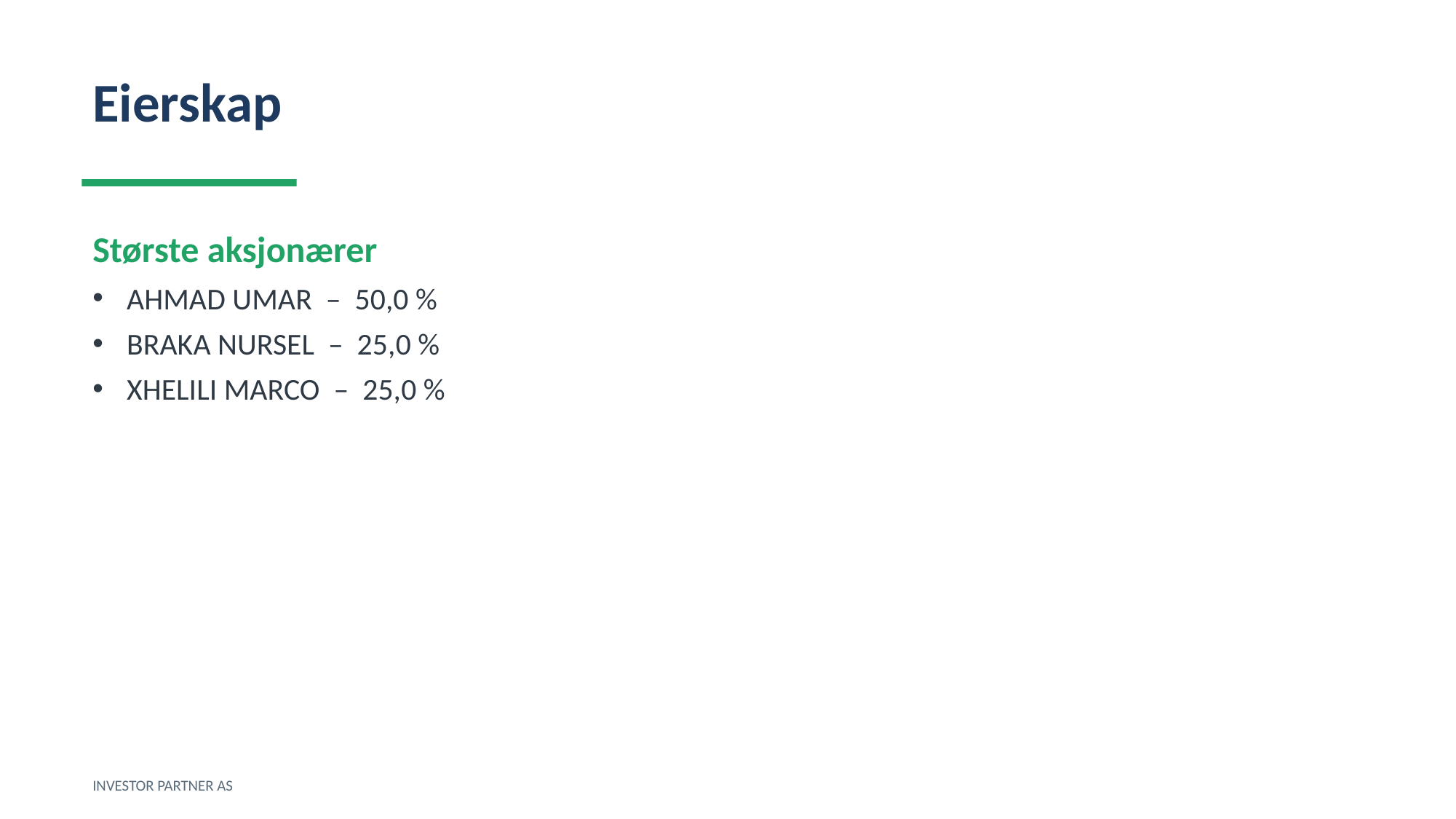

Eierskap

Største aksjonærer
AHMAD UMAR  –  50,0 %
BRAKA NURSEL  –  25,0 %
XHELILI MARCO  –  25,0 %
INVESTOR PARTNER AS